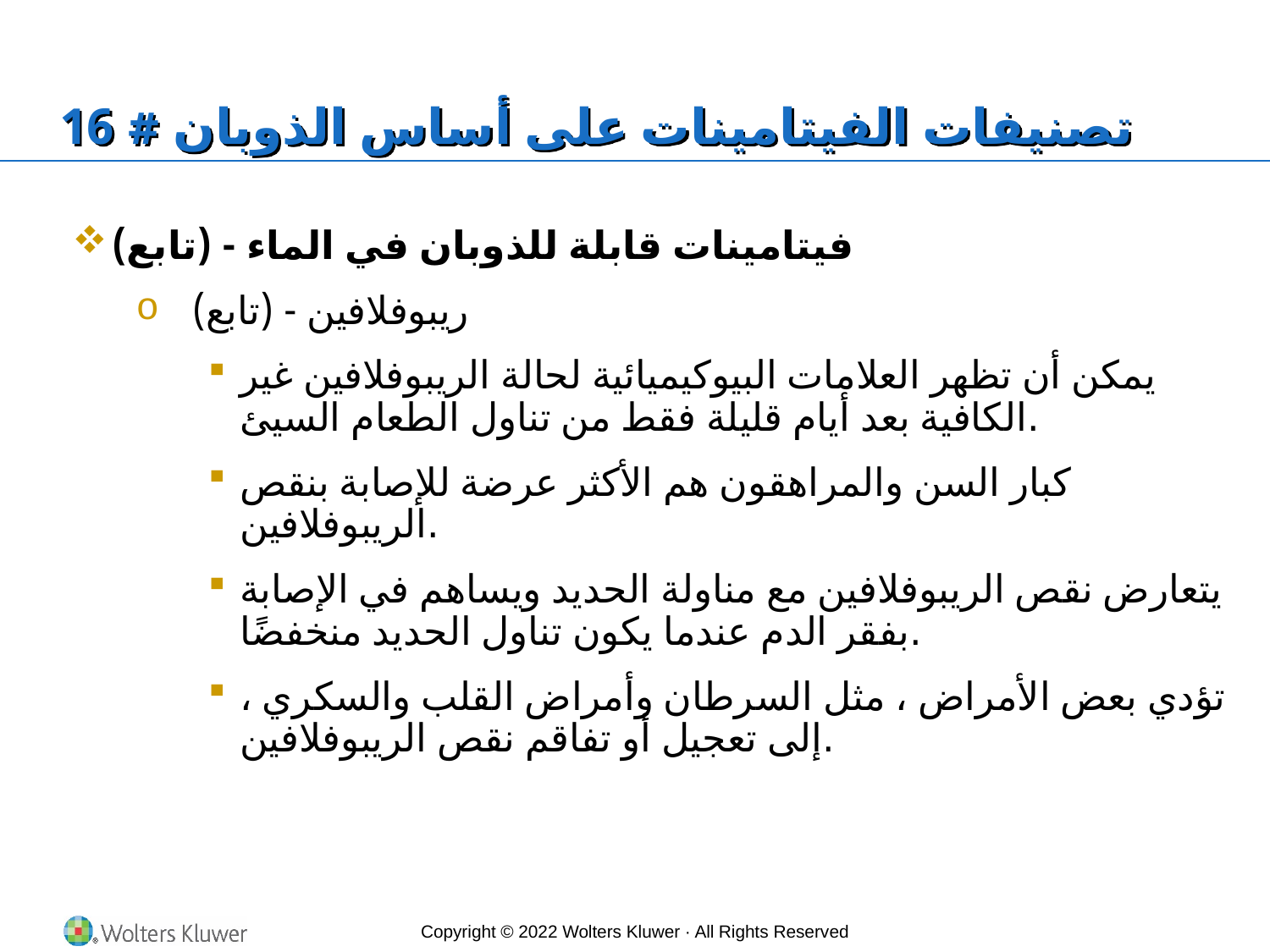

# تصنيفات الفيتامينات على أساس الذوبان # 16
فيتامينات قابلة للذوبان في الماء - (تابع)
ريبوفلافين - (تابع)
يمكن أن تظهر العلامات البيوكيميائية لحالة الريبوفلافين غير الكافية بعد أيام قليلة فقط من تناول الطعام السيئ.
كبار السن والمراهقون هم الأكثر عرضة للإصابة بنقص الريبوفلافين.
يتعارض نقص الريبوفلافين مع مناولة الحديد ويساهم في الإصابة بفقر الدم عندما يكون تناول الحديد منخفضًا.
تؤدي بعض الأمراض ، مثل السرطان وأمراض القلب والسكري ، إلى تعجيل أو تفاقم نقص الريبوفلافين.